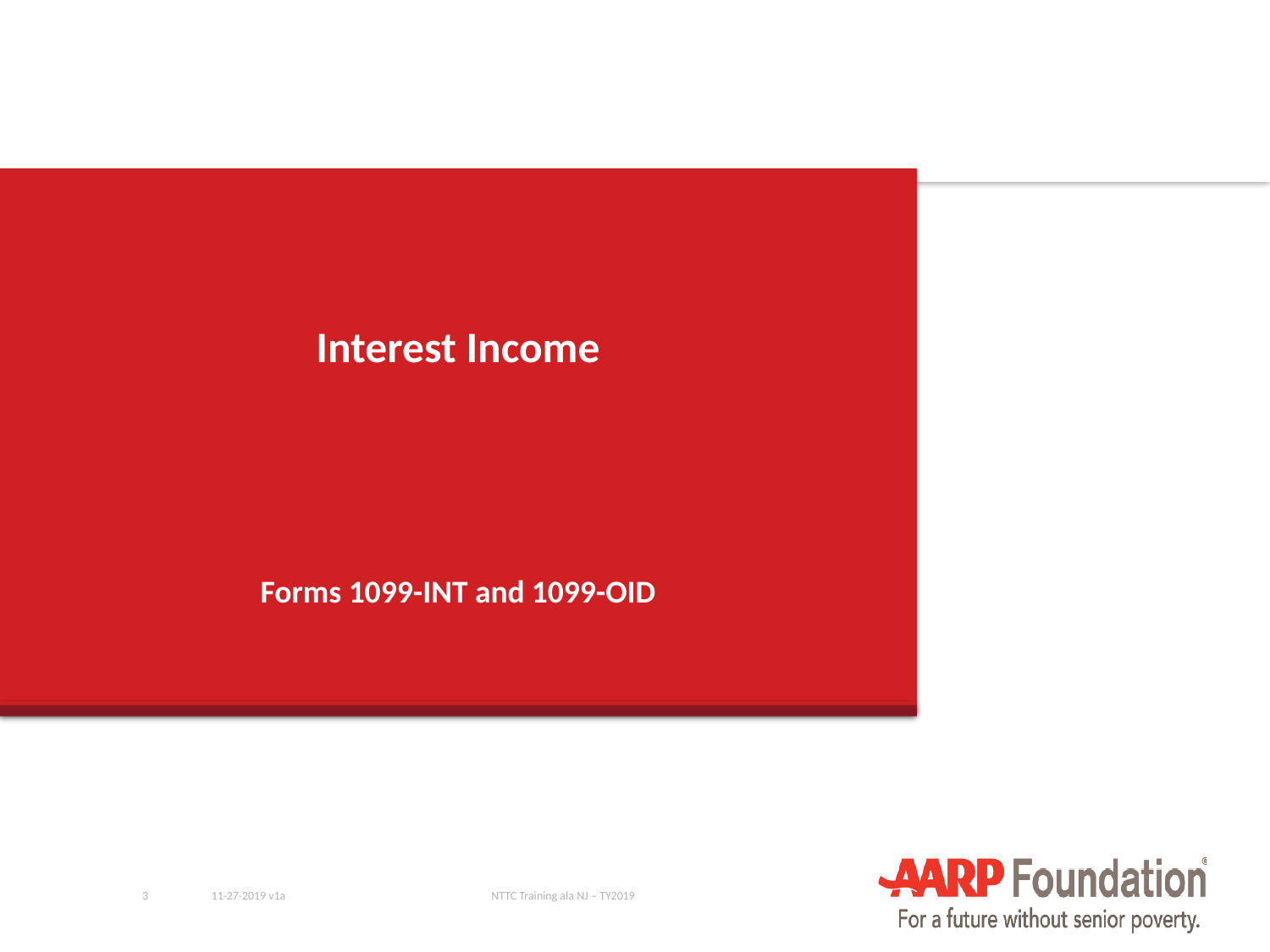

# Interest Income
Forms 1099-INT and 1099-OID
3
11-27-2019 v1a
NTTC Training ala NJ – TY2019